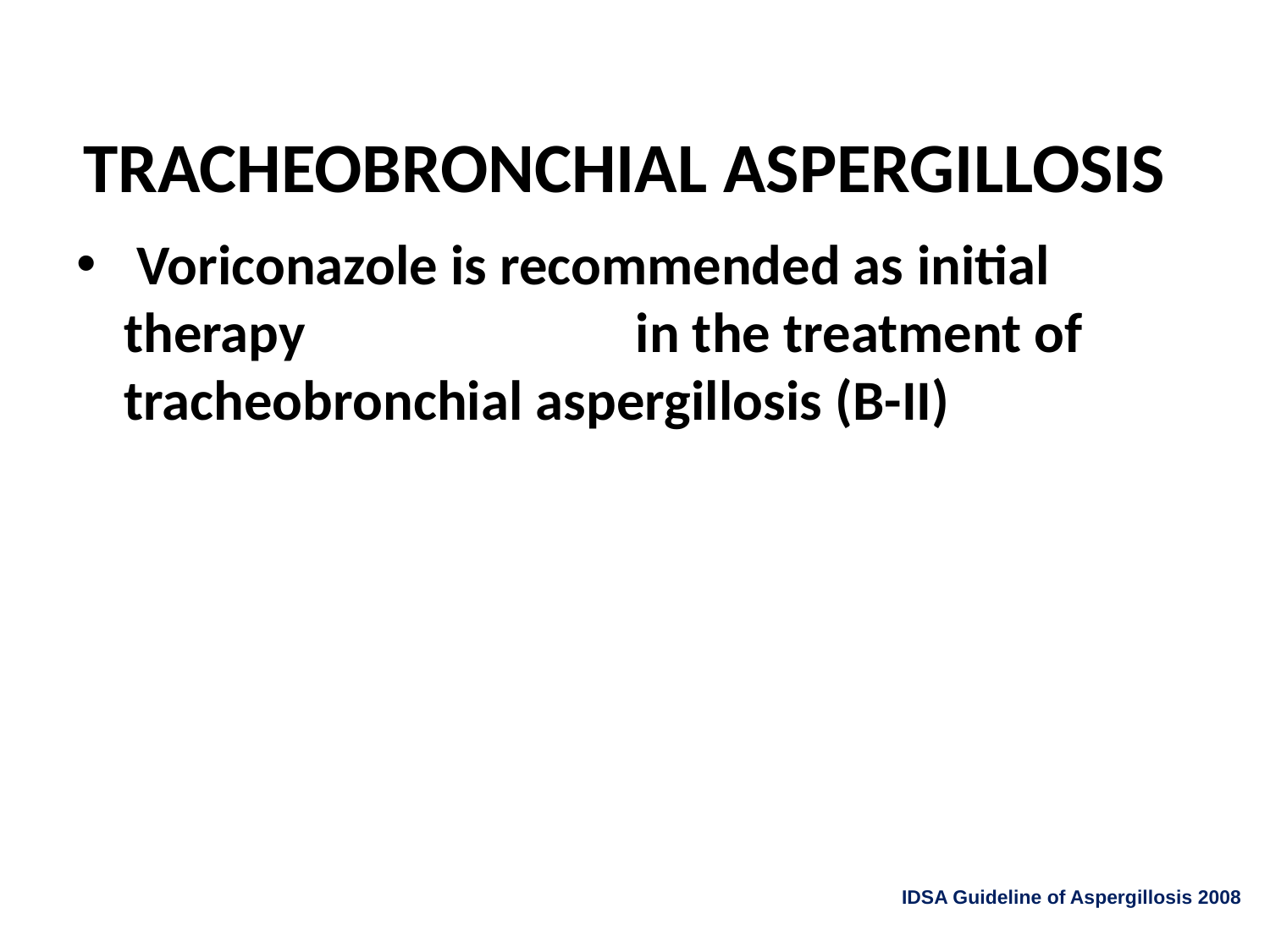

# TRACHEOBRONCHIAL ASPERGILLOSIS
 Voriconazole is recommended as initial therapy                          in the treatment of tracheobronchial aspergillosis (B-II)
IDSA Guideline of Aspergillosis 2008